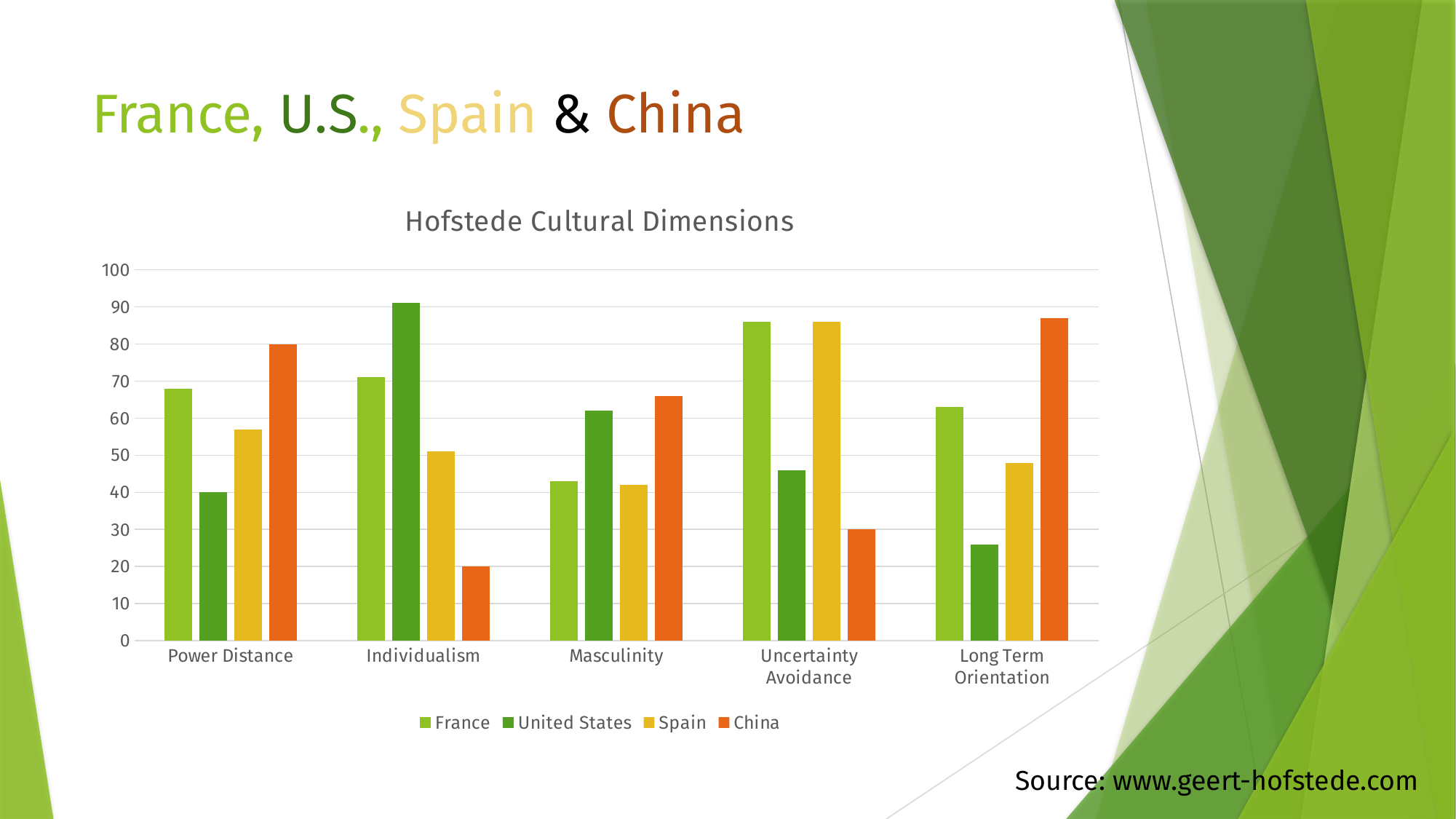

# France, U.S., Spain & China

### Chart: Hofstede Cultural Dimensions

| Category | France | United States | Spain | China |
|---|---|---|---|---|
| Power Distance | 68.0 | 40.0 | 57.0 | 80.0 |
| Individualism | 71.0 | 91.0 | 51.0 | 20.0 |
| Masculinity | 43.0 | 62.0 | 42.0 | 66.0 |
| Uncertainty Avoidance | 86.0 | 46.0 | 86.0 | 30.0 |
| Long Term Orientation | 63.0 | 26.0 | 48.0 | 87.0 |
Source: www.geert-hofstede.com